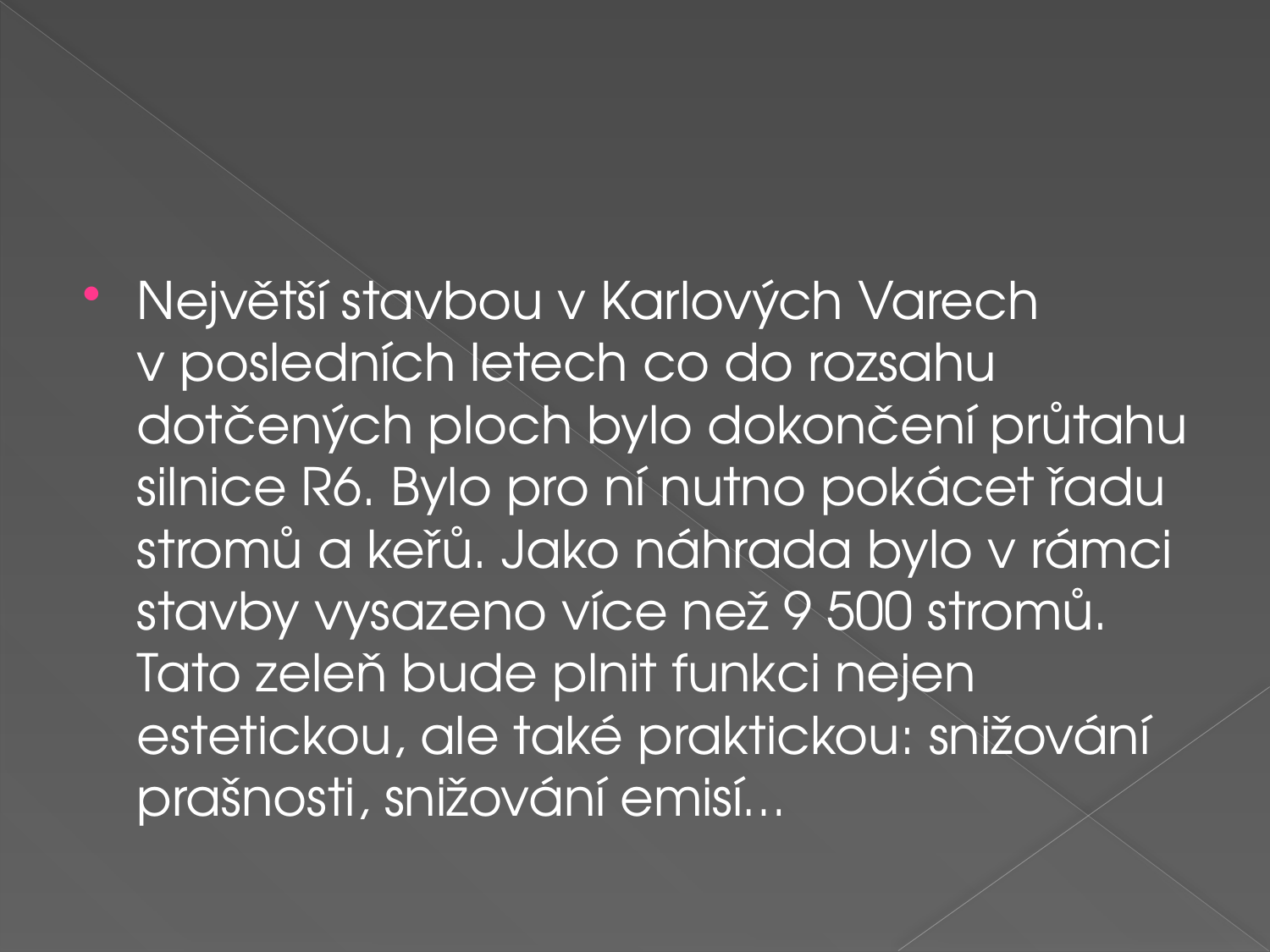

#
Největší stavbou v Karlových Varech v posledních letech co do rozsahu dotčených ploch bylo dokončení průtahu silnice R6. Bylo pro ní nutno pokácet řadu stromů a keřů. Jako náhrada bylo v rámci stavby vysazeno více než 9 500 stromů. Tato zeleň bude plnit funkci nejen estetickou, ale také praktickou: snižování prašnosti, snižování emisí…